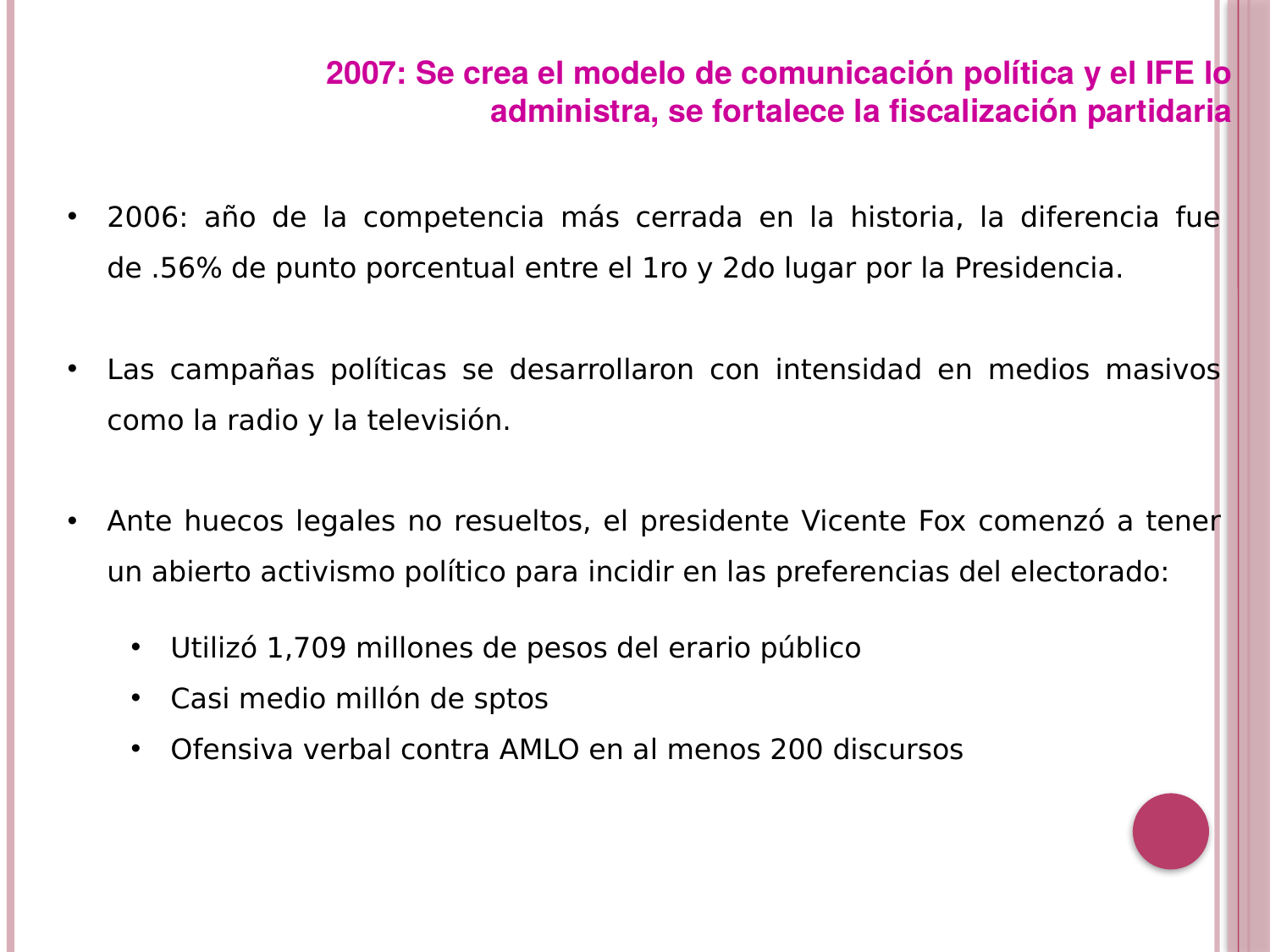

2007: Se crea el modelo de comunicación política y el IFE lo administra, se fortalece la fiscalización partidaria
2006: año de la competencia más cerrada en la historia, la diferencia fue de .56% de punto porcentual entre el 1ro y 2do lugar por la Presidencia.

Las campañas políticas se desarrollaron con intensidad en medios masivos como la radio y la televisión.

Ante huecos legales no resueltos, el presidente Vicente Fox comenzó a tener un abierto activismo político para incidir en las preferencias del electorado:

Utilizó 1,709 millones de pesos del erario público
Casi medio millón de sptos
Ofensiva verbal contra AMLO en al menos 200 discursos